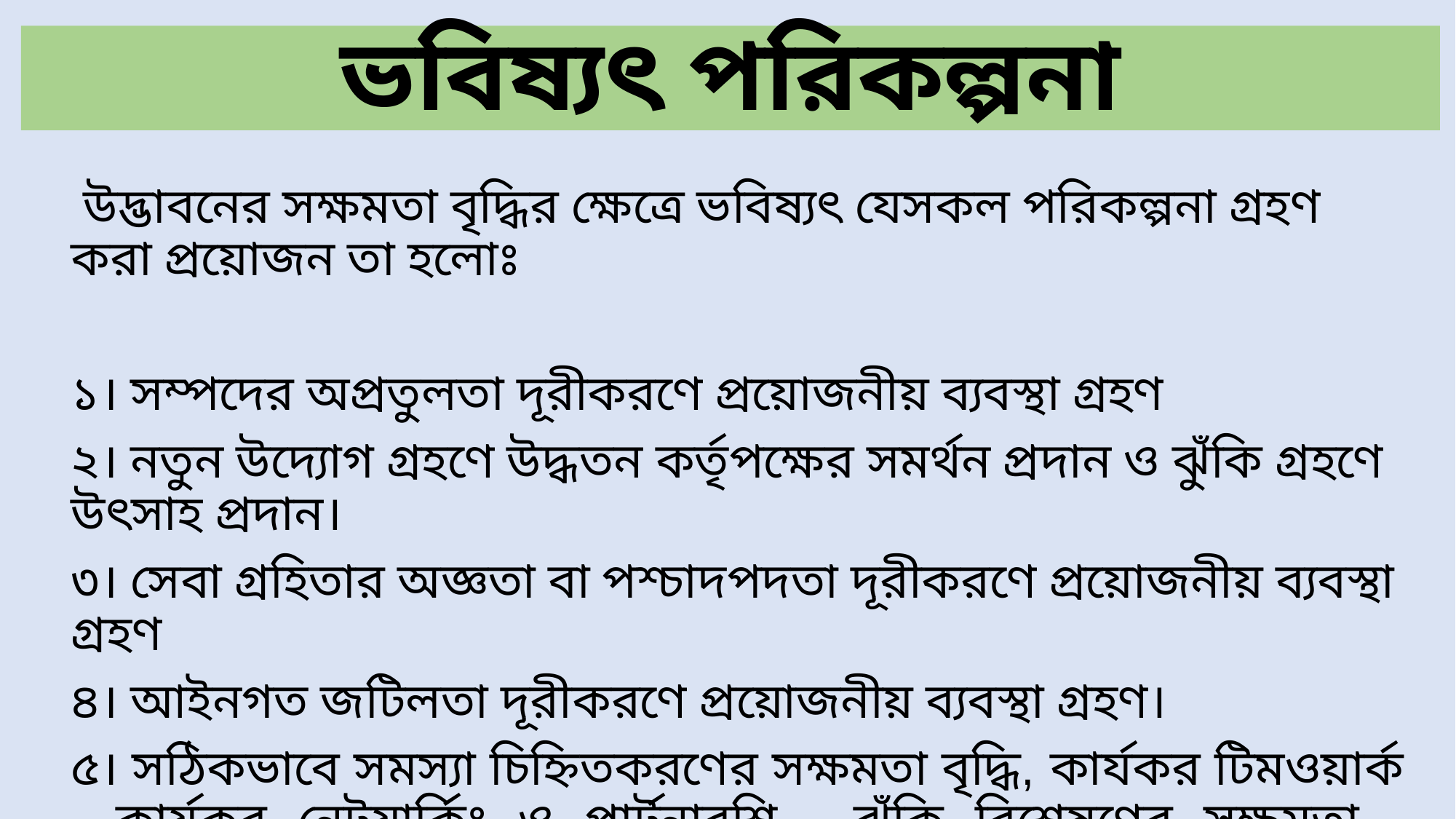

ভবিষ্যৎ পরিকল্পনা
 উদ্ভাবনের সক্ষমতা বৃদ্ধির ক্ষেত্রে ভবিষ্যৎ যেসকল পরিকল্পনা গ্রহণ করা প্রয়োজন তা হলোঃ

১। সম্পদের অপ্রতুলতা দূরীকরণে প্রয়োজনীয় ব্যবস্থা গ্রহণ
২। নতুন উদ্যোগ গ্রহণে উদ্ধতন কর্তৃপক্ষের সমর্থন প্রদান ও ঝুঁকি গ্রহণে উৎসাহ প্রদান।
৩। সেবা গ্রহিতার অজ্ঞতা বা পশ্চাদপদতা দূরীকরণে প্রয়োজনীয় ব্যবস্থা গ্রহণ
৪। আইনগত জটিলতা দূরীকরণে প্রয়োজনীয় ব্যবস্থা গ্রহণ।
৫। সঠিকভাবে সমস্যা চিহ্নিতকরণের সক্ষমতা বৃদ্ধি, কার্যকর টিমওয়ার্ক , কার্যকর নেটয়ার্কিং ও পার্টনারশি , ঝুঁকি বিশ্লেষণের সক্ষমতা , ডিজাইন থিংকিং এ পারদর্শিতা ইত্যাদি দক্ষতা অর্জনের জন্য উদ্ভাবনের সাথে সংশ্লিষ্ট সকলের জন্য প্রশিক্ষণের ব্যবস্থা গ্রহণ।